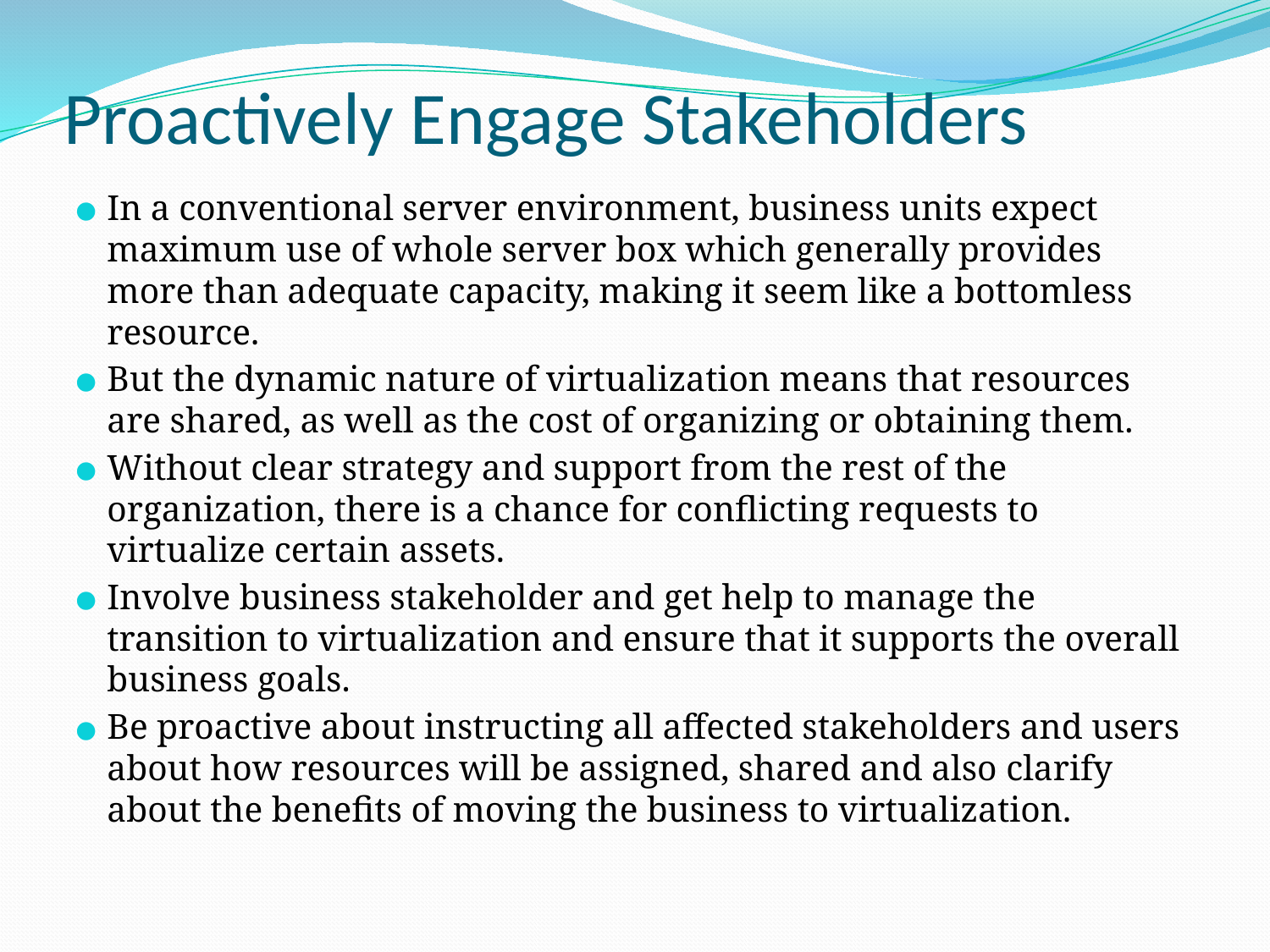

# Proactively Engage Stakeholders
In a conventional server environment, business units expect maximum use of whole server box which generally provides more than adequate capacity, making it seem like a bottomless resource.
But the dynamic nature of virtualization means that resources are shared, as well as the cost of organizing or obtaining them.
Without clear strategy and support from the rest of the organization, there is a chance for conflicting requests to virtualize certain assets.
Involve business stakeholder and get help to manage the transition to virtualization and ensure that it supports the overall business goals.
Be proactive about instructing all affected stakeholders and users about how resources will be assigned, shared and also clarify about the benefits of moving the business to virtualization.